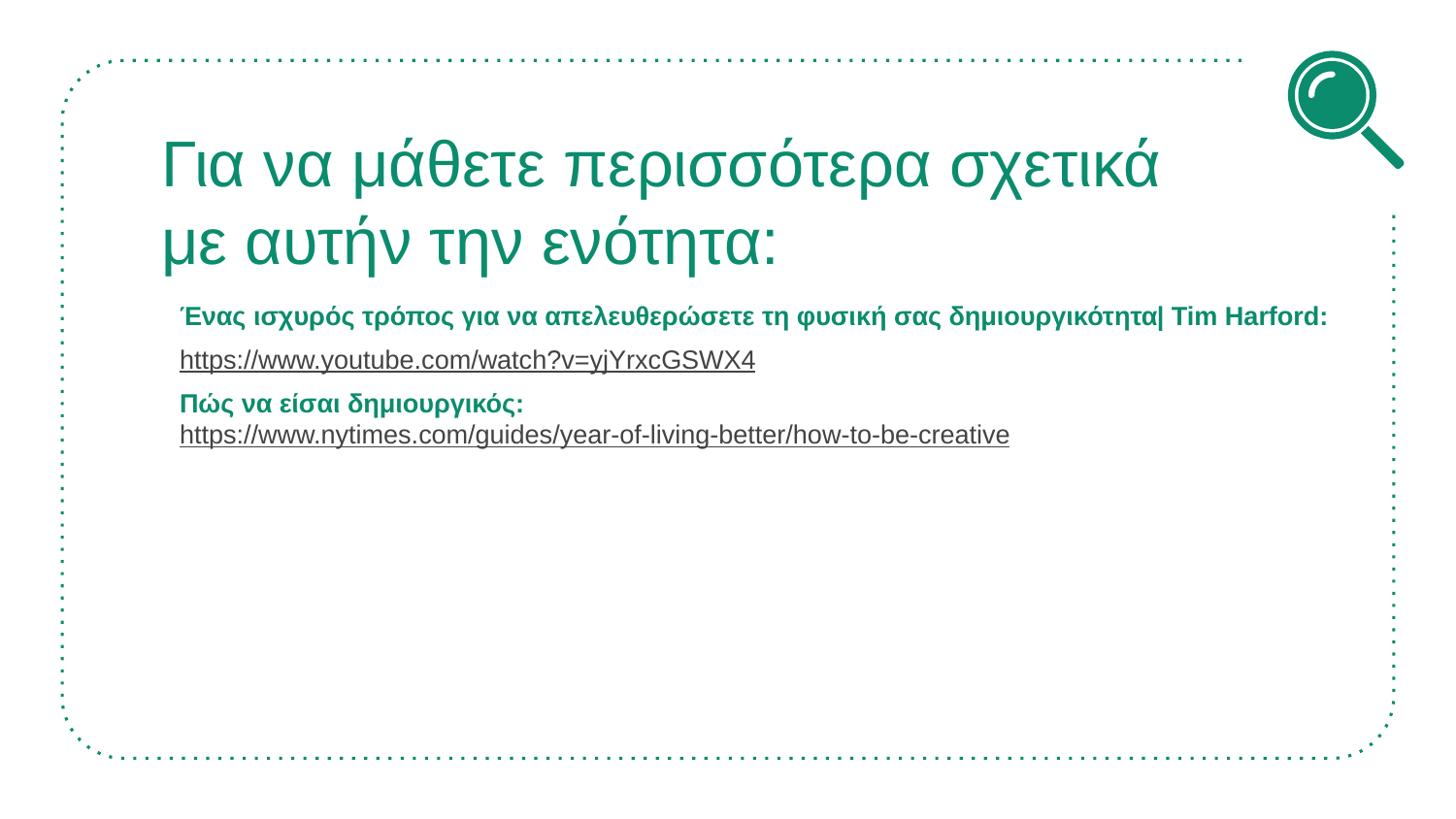

# Για να μάθετε περισσότερα σχετικά με αυτήν την ενότητα:
Ένας ισχυρός τρόπος για να απελευθερώσετε τη φυσική σας δημιουργικότητα| Tim Harford:
https://www.youtube.com/watch?v=yjYrxcGSWX4
Πώς να είσαι δημιουργικός:
https://www.nytimes.com/guides/year-of-living-better/how-to-be-creative